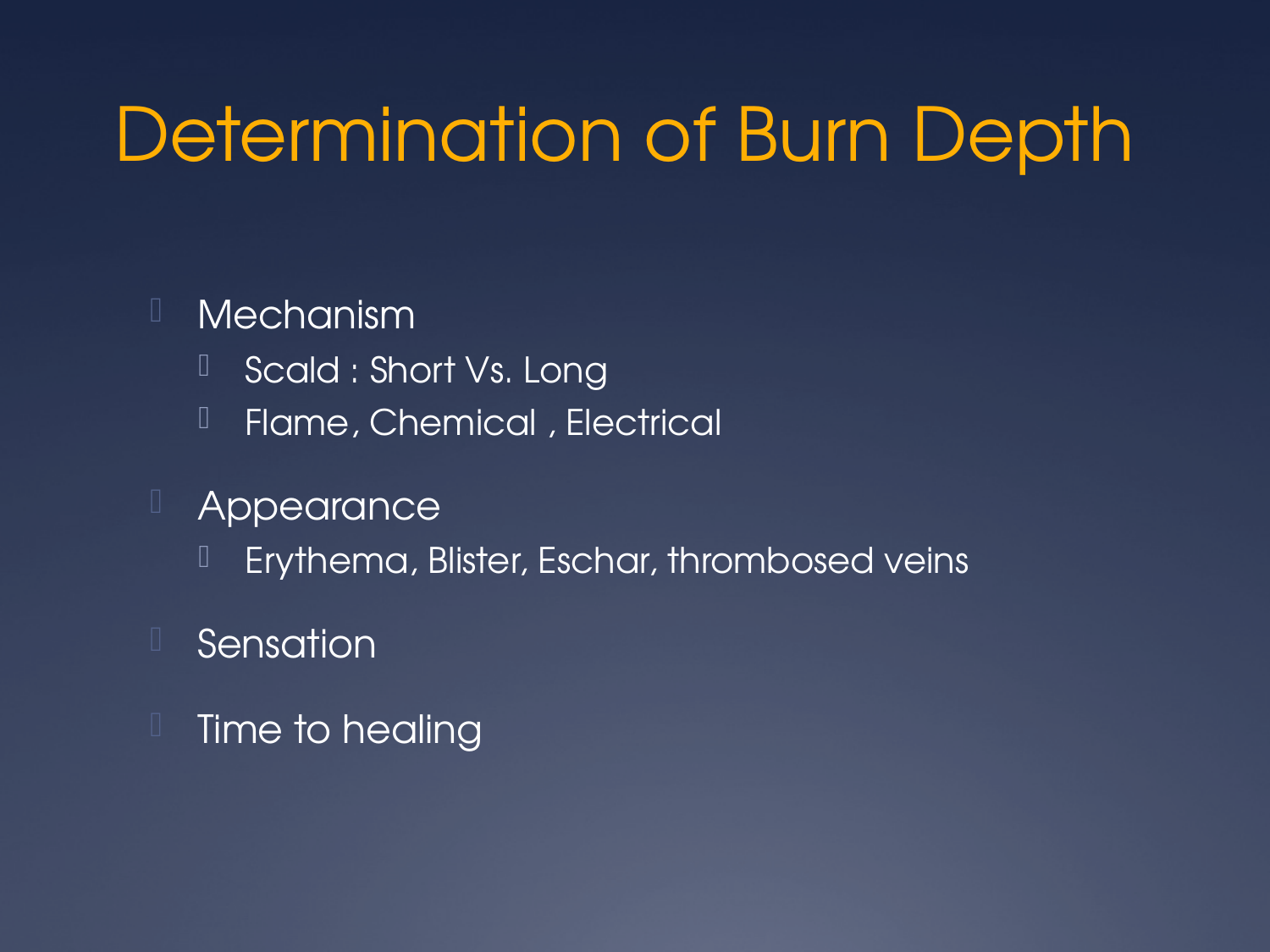

# Determination of Burn Depth
Mechanism
Scald : Short Vs. Long
Flame, Chemical , Electrical
Appearance
Erythema, Blister, Eschar, thrombosed veins
Sensation
Time to healing